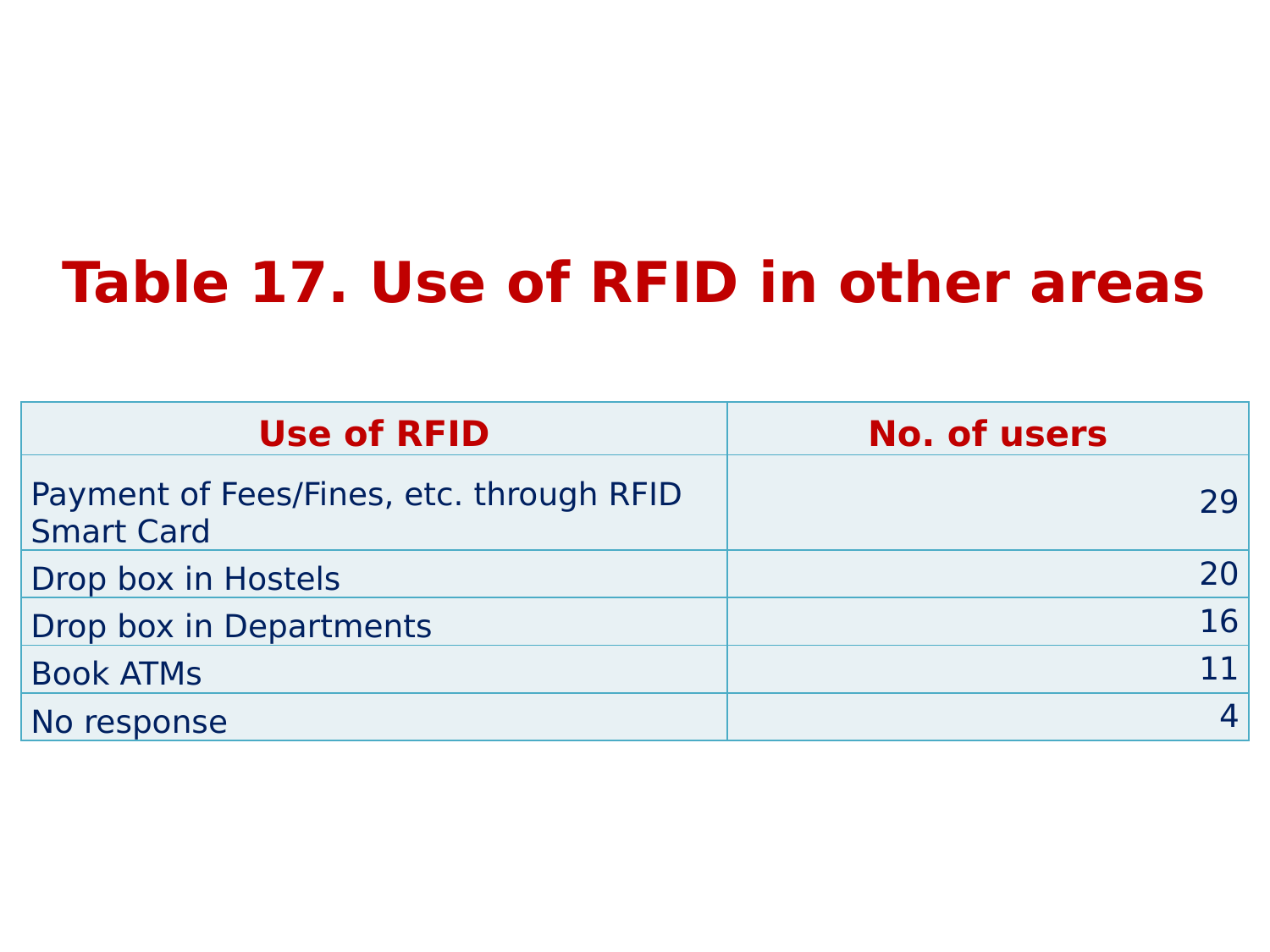

Table 17. Use of RFID in other areas

| Use of RFID | No. of users |
| --- | --- |
| Payment of Fees/Fines, etc. through RFID Smart Card | 29 |
| Drop box in Hostels | 20 |
| Drop box in Departments | 16 |
| Book ATMs | 11 |
| No response | 4 |